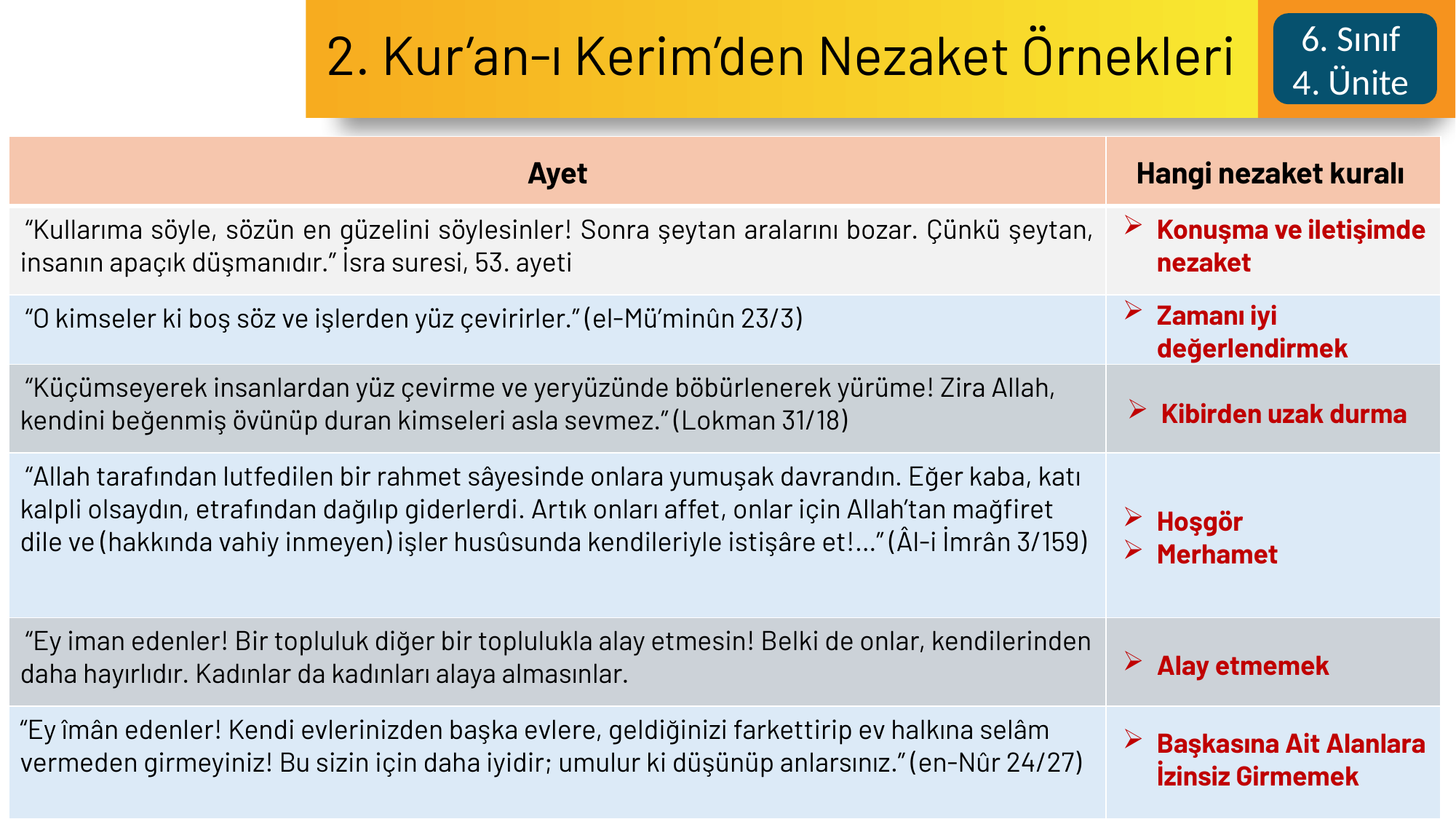

| Ayet | Hangi nezaket kuralı |
| --- | --- |
| “Kullarıma söyle, sözün en güzelini söylesinler! Sonra şeytan aralarını bozar. Çünkü şeytan, insanın apaçık düşmanıdır.” İsra suresi, 53. ayeti |  |
| “O kimseler ki boş söz ve işlerden yüz çevirirler.” (el-Mü’minûn 23/3) |  |
| “Küçümseyerek insanlardan yüz çevirme ve yeryüzünde böbürlenerek yürüme! Zira Allah, kendini beğenmiş övünüp duran kimseleri asla sevmez.” (Lokman 31/18) |  |
| “Allah tarafından lutfedilen bir rahmet sâyesinde onlara yumuşak davrandın. Eğer kaba, katı kalpli olsaydın, etrafından dağılıp giderlerdi. Artık onları affet, onlar için Allah’tan mağfiret dile ve (hakkında vahiy inmeyen) işler husûsunda kendileriyle istişâre et!…” (Âl-i İm­rân 3/159) |  |
| “Ey iman edenler! Bir topluluk diğer bir toplulukla alay etmesin! Belki de onlar, kendilerinden daha hayırlıdır. Kadınlar da kadınları alaya almasınlar. |  |
| “Ey îmân edenler! Kendi evlerinizden başka evlere, geldiğinizi farkettirip ev halkına selâm vermeden girmeyiniz! Bu sizin için daha iyidir; umulur ki düşünüp anlarsınız.” (en-Nûr 24/27) |  |
Konuşma ve iletişimde nezaket
Zamanı iyi değerlendirmek
Kibirden uzak durma
Hoşgör
Merhamet
Alay etmemek
Başkasına Ait Alanlara İzinsiz Girmemek